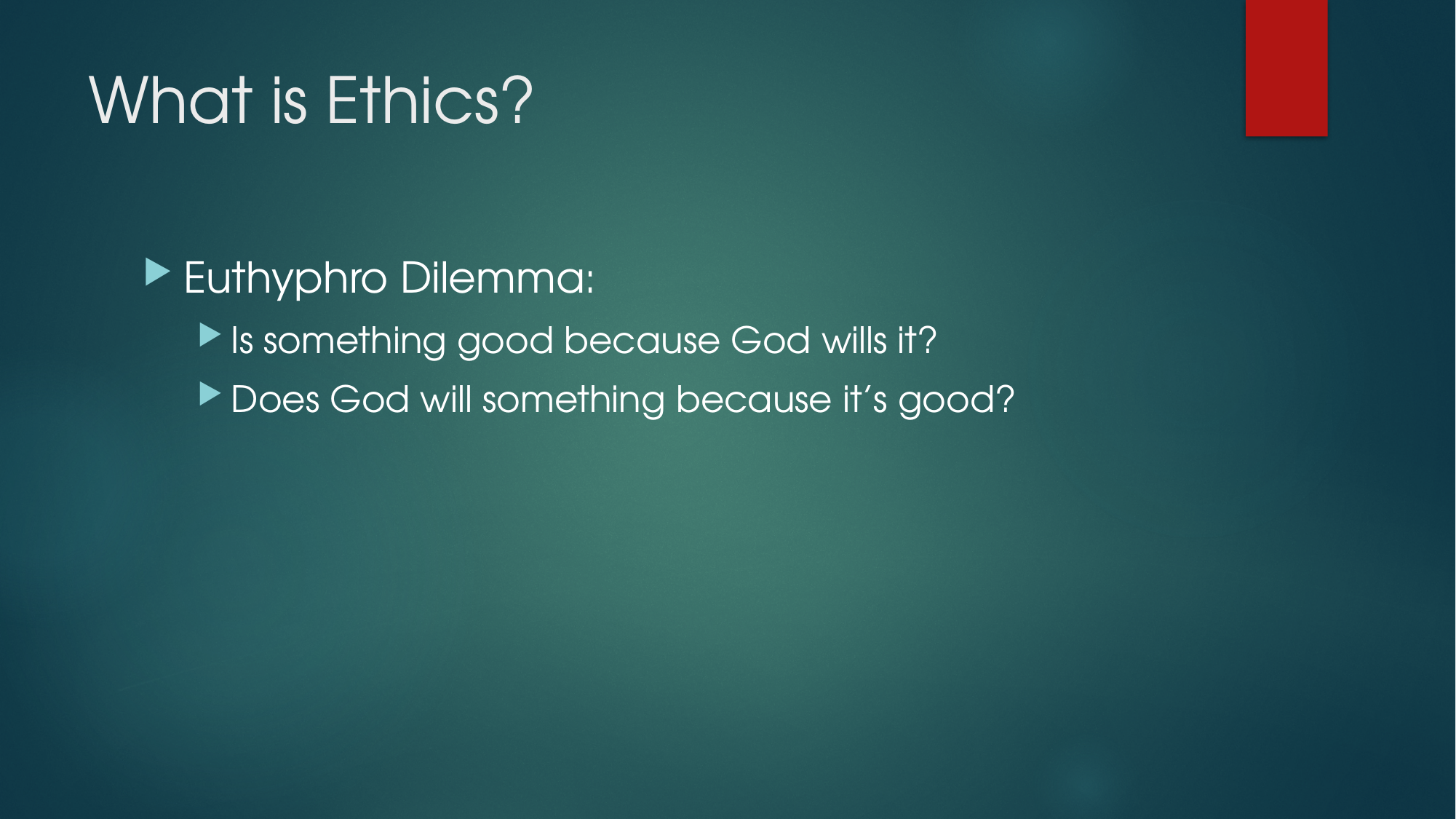

# What is Ethics?
Euthyphro Dilemma:
Is something good because God wills it?
Does God will something because it’s good?